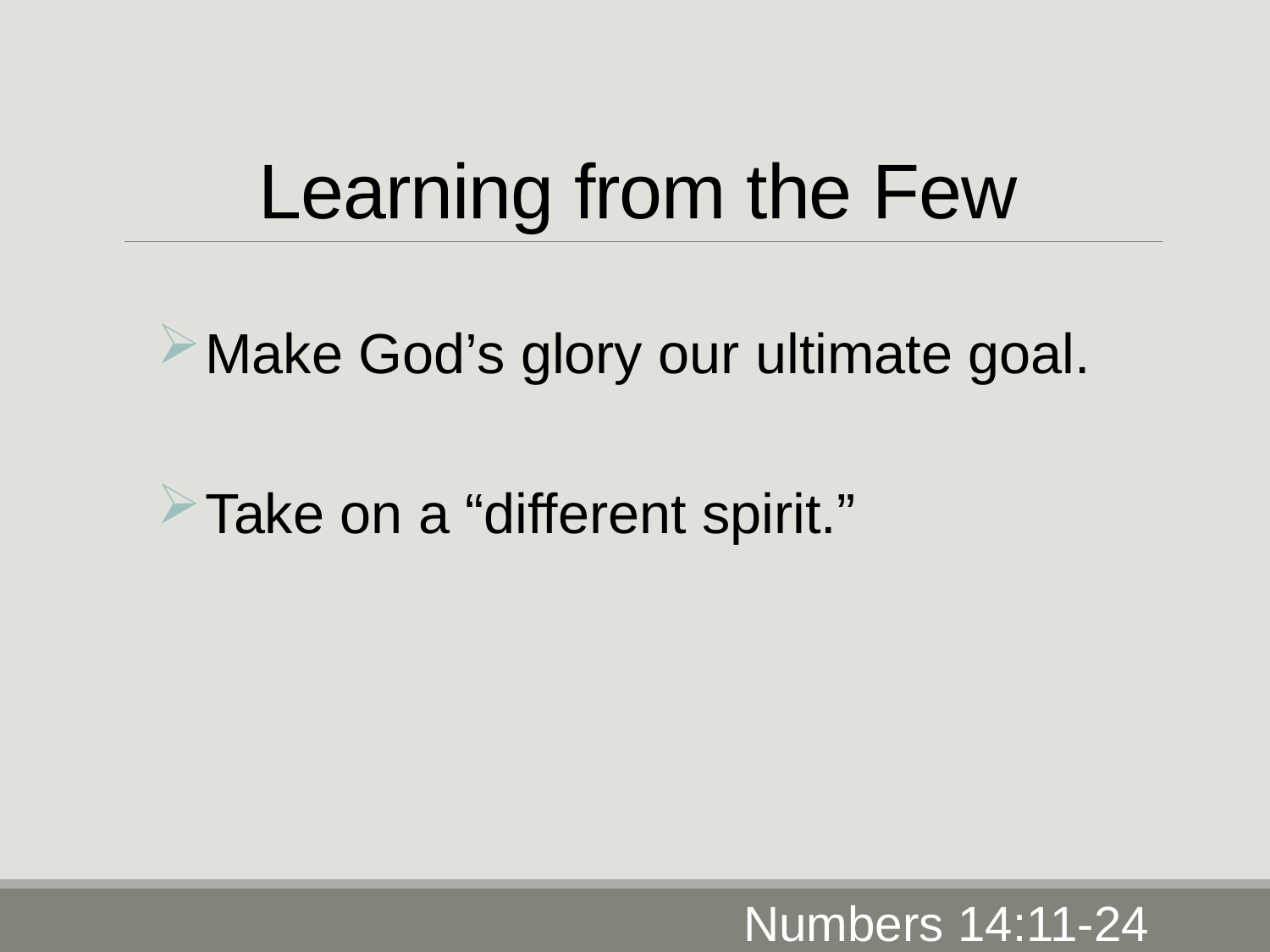

# Learning from the Few
Make God’s glory our ultimate goal.
Take on a “different spirit.”
Numbers 14:11-24